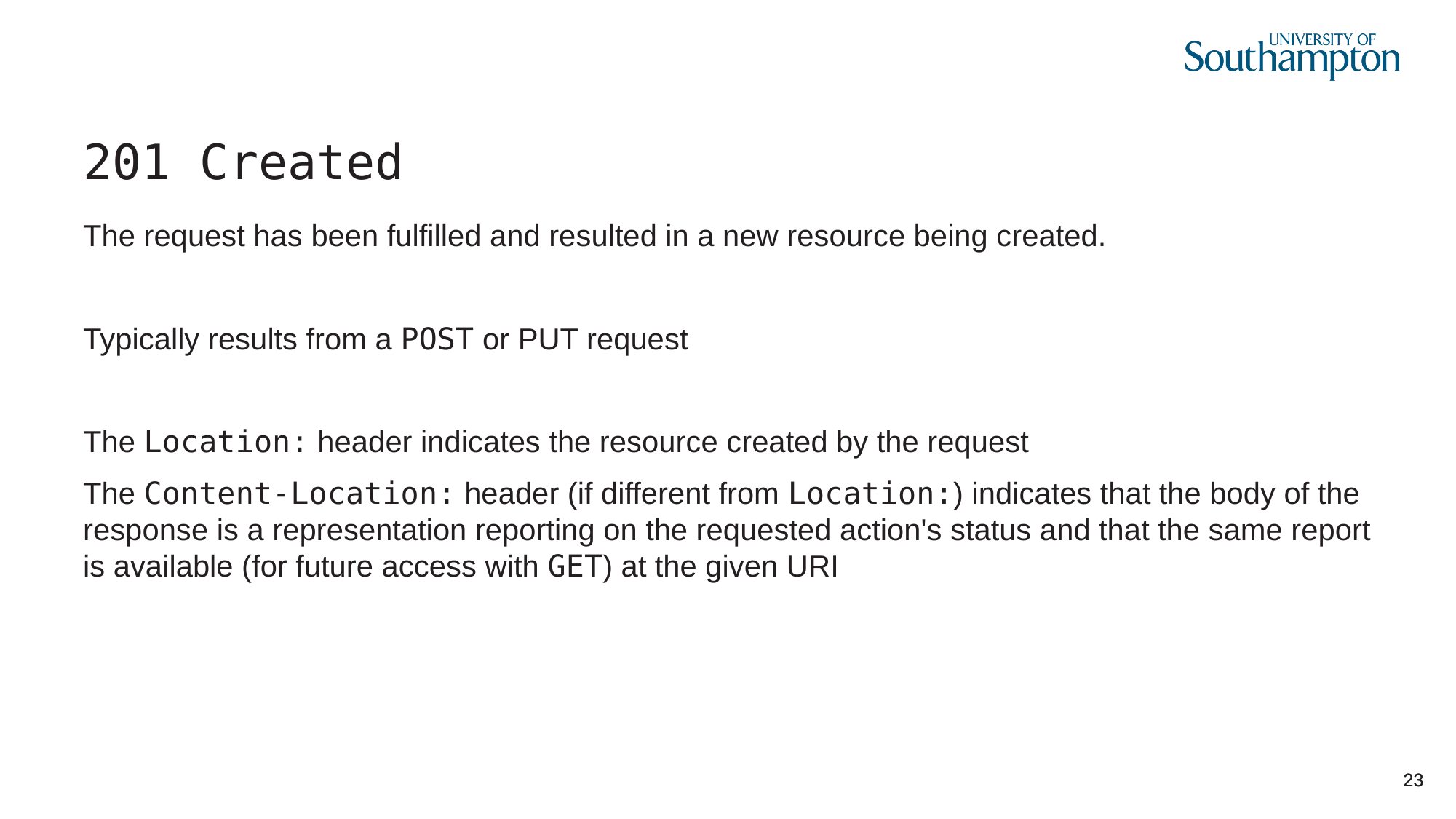

# 201 Created
The request has been fulfilled and resulted in a new resource being created.

Typically results from a POST or PUT request

The Location: header indicates the resource created by the request
The Content-Location: header (if different from Location:) indicates that the body of the response is a representation reporting on the requested action's status and that the same report is available (for future access with GET) at the given URI

23